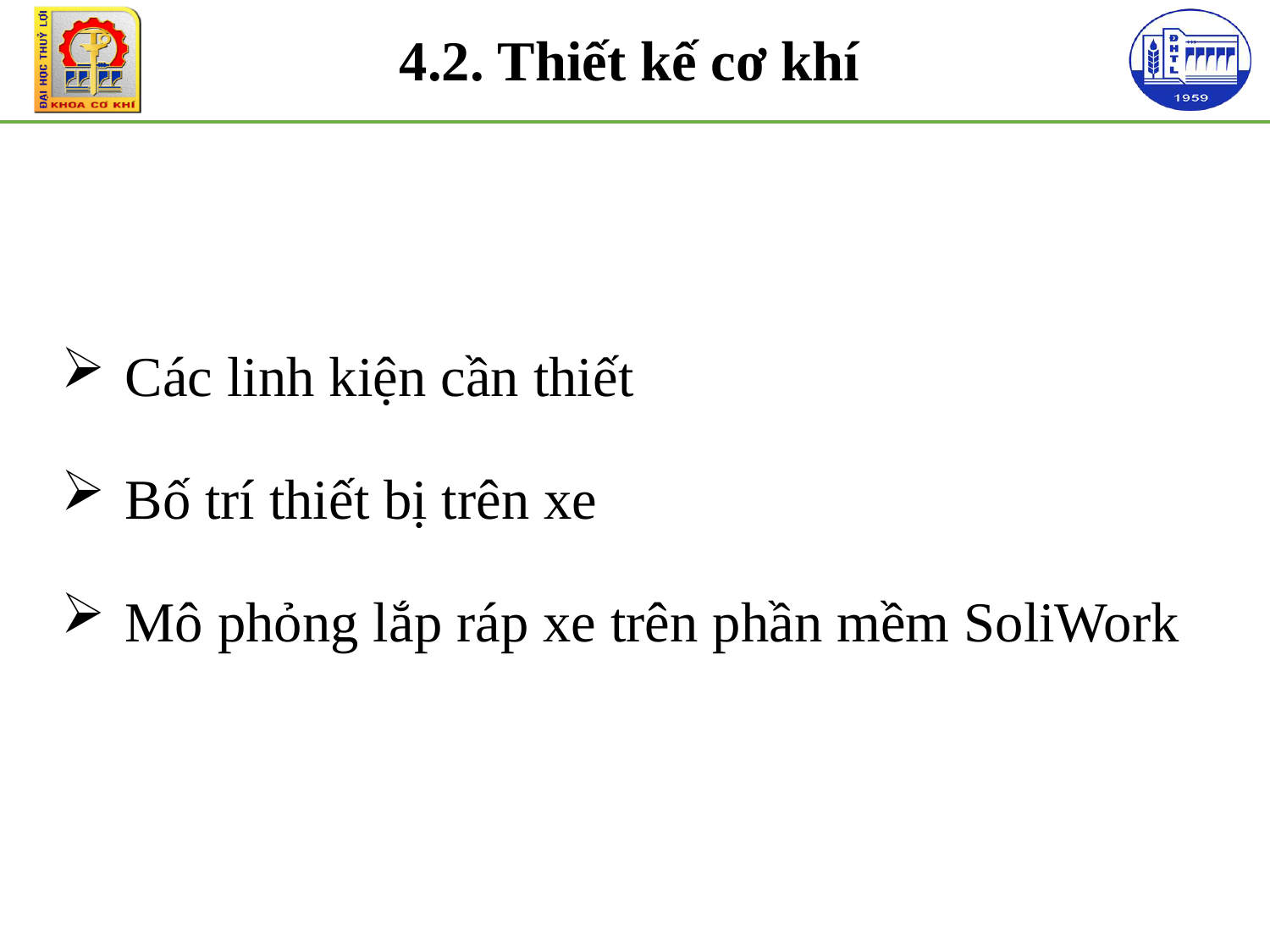

4.2. Thiết kế cơ khí
Các linh kiện cần thiết
Bố trí thiết bị trên xe
Mô phỏng lắp ráp xe trên phần mềm SoliWork

.